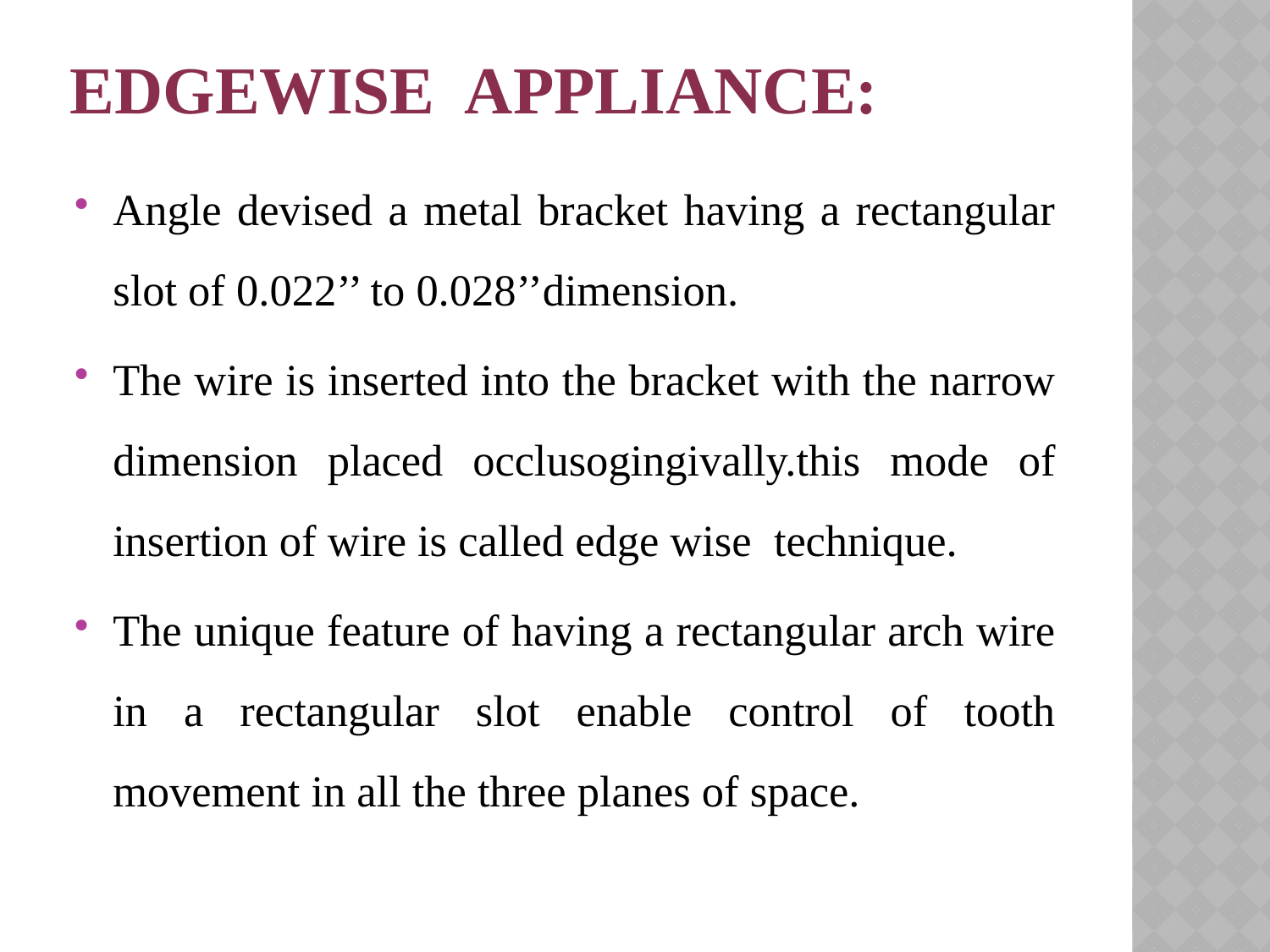

# Edgewise  appliance:
Angle devised a metal bracket having a rectangular slot of 0.022’’ to 0.028’’dimension.
The wire is inserted into the bracket with the narrow dimension placed occlusogingivally.this mode of insertion of wire is called edge wise  technique.
The unique feature of having a rectangular arch wire in a rectangular slot enable control of tooth movement in all the three planes of space.